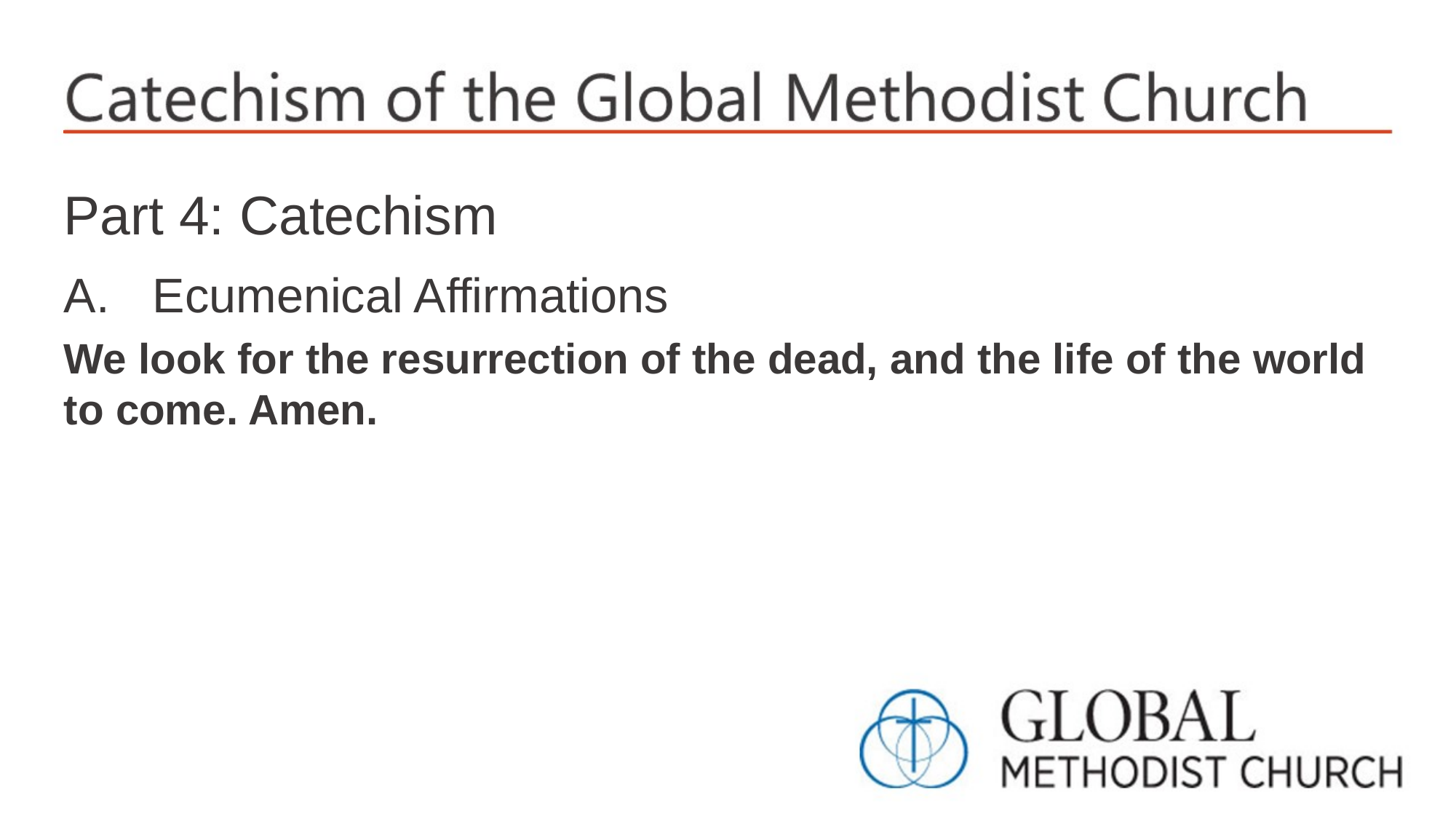

Part 4: Catechism
Ecumenical Affirmations
We look for the resurrection of the dead, and the life of the world to come. Amen.